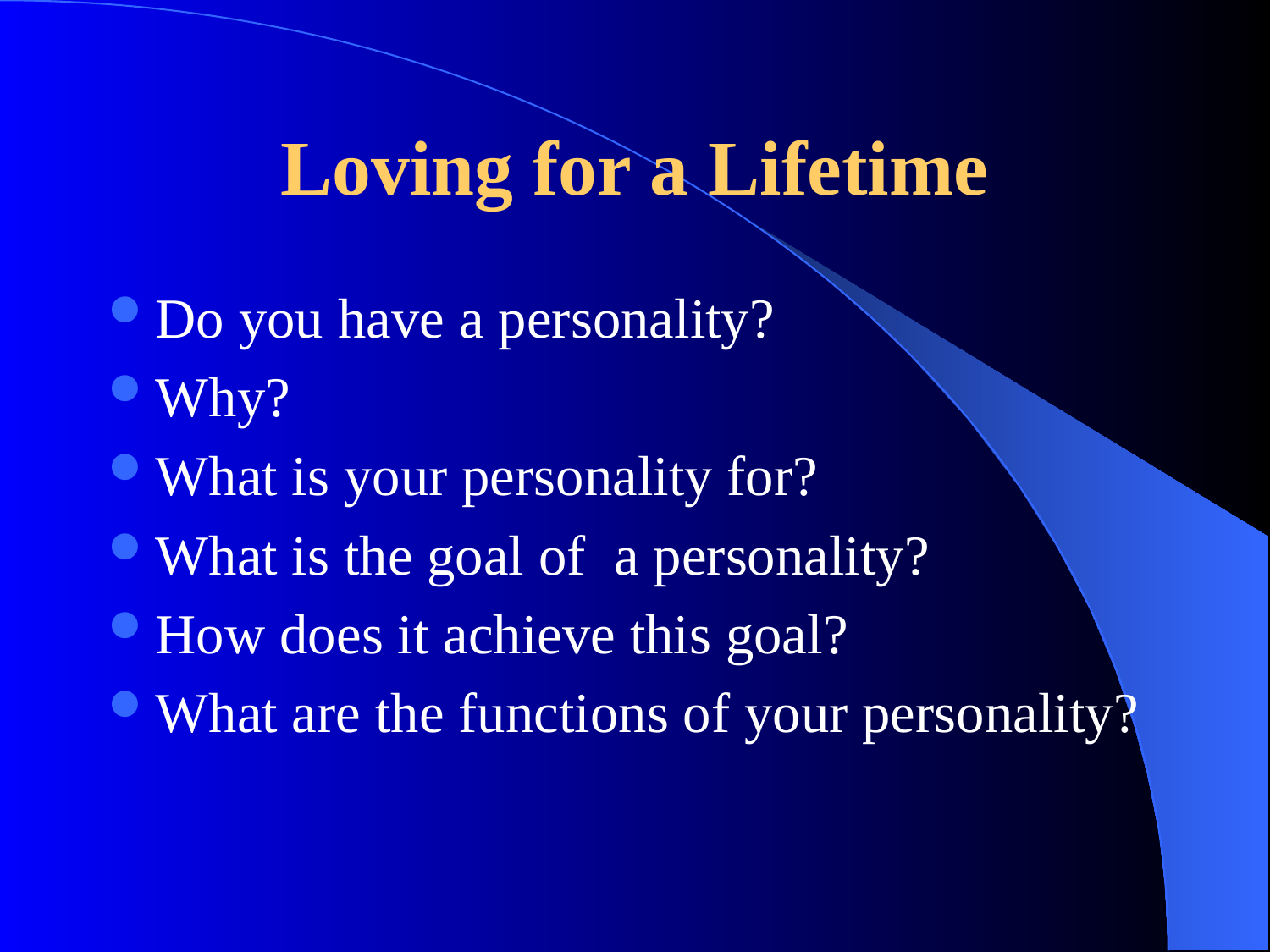

# Loving for a Lifetime
Do you have a personality?
Why?
What is your personality for?
What is the goal of  a personality?
How does it achieve this goal?
What are the functions of your personality?